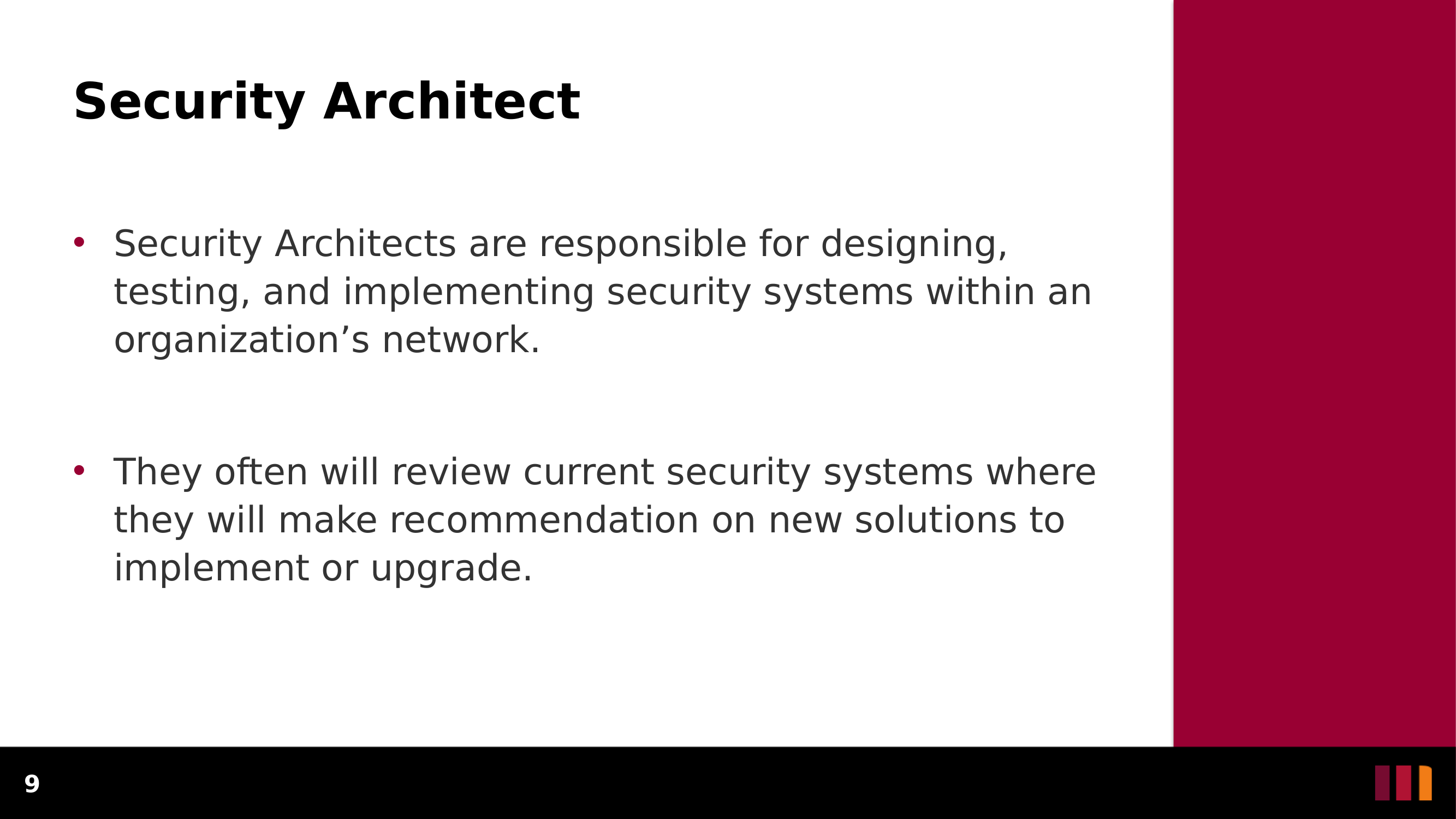

# Security Architect
Security Architects are responsible for designing, testing, and implementing security systems within an organization’s network.

They often will review current security systems where they will make recommendation on new solutions to implement or upgrade.
9